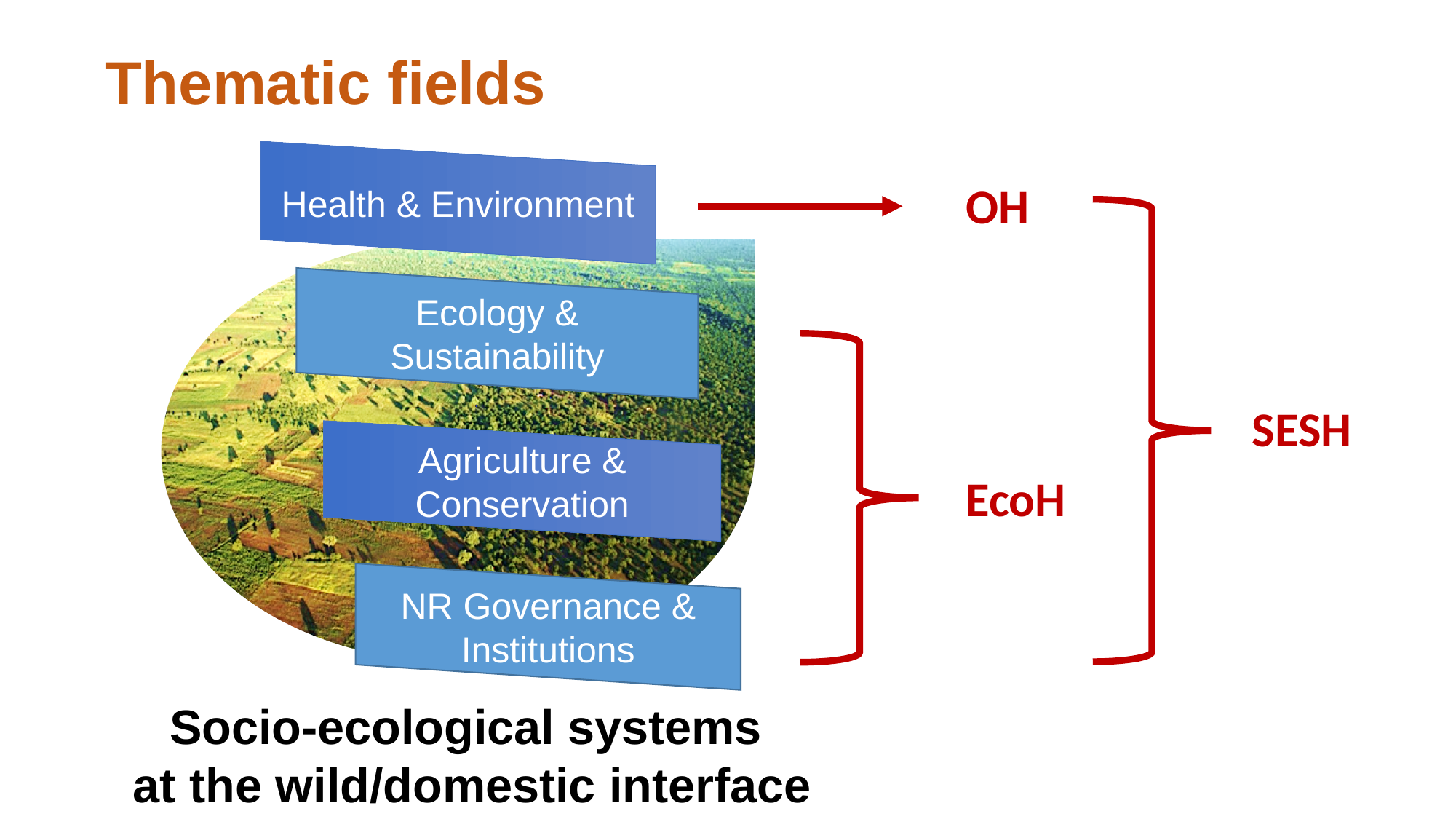

Health & Environment
Thematic fields
Ecology & Sustainability
OH

Agriculture & Conservation

SESH
NR Governance & Institutions
EcoH
Socio-ecological systems
at the wild/domestic interface